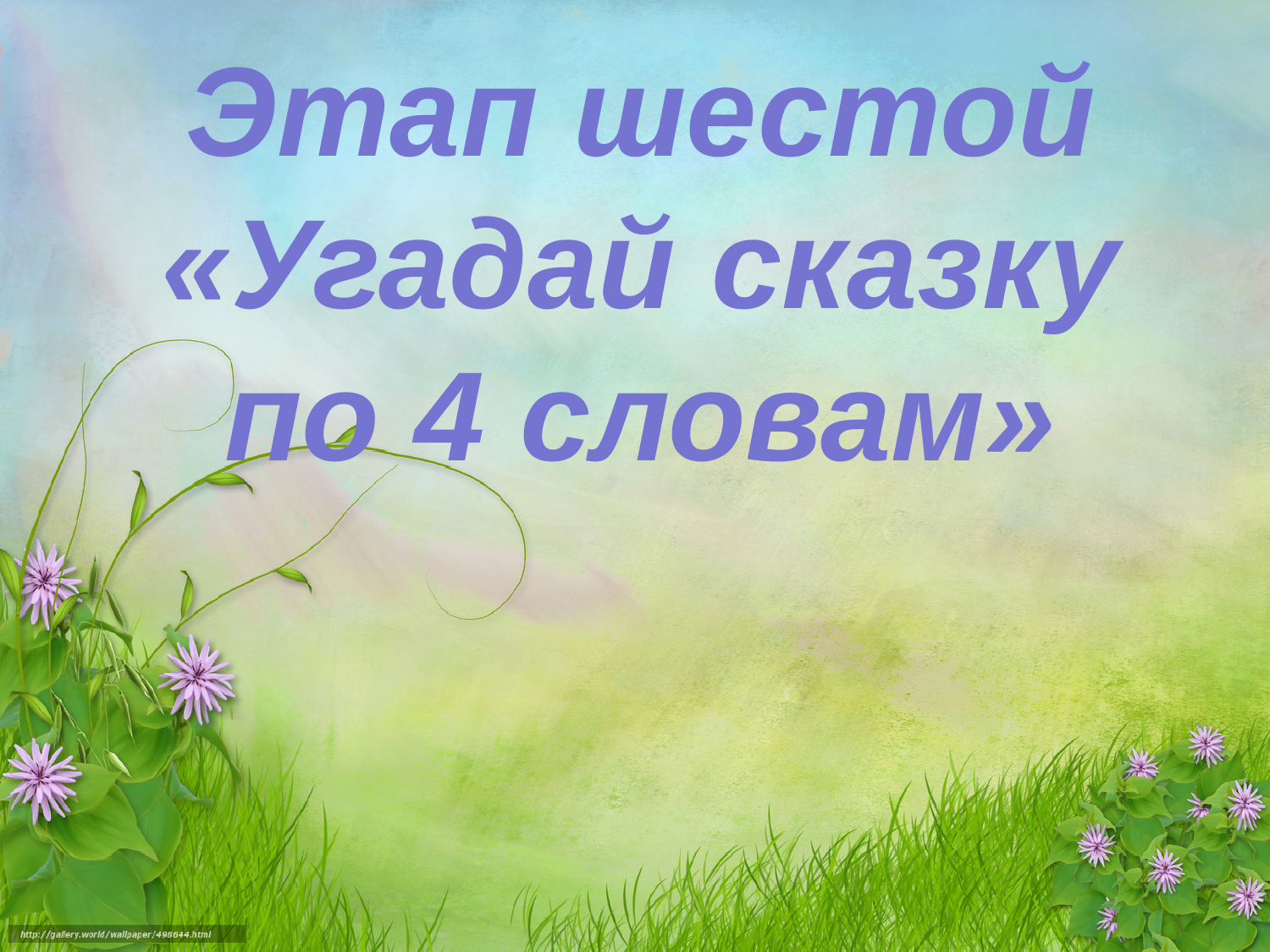

# Этап шестой «Угадай сказку по 4 словам»